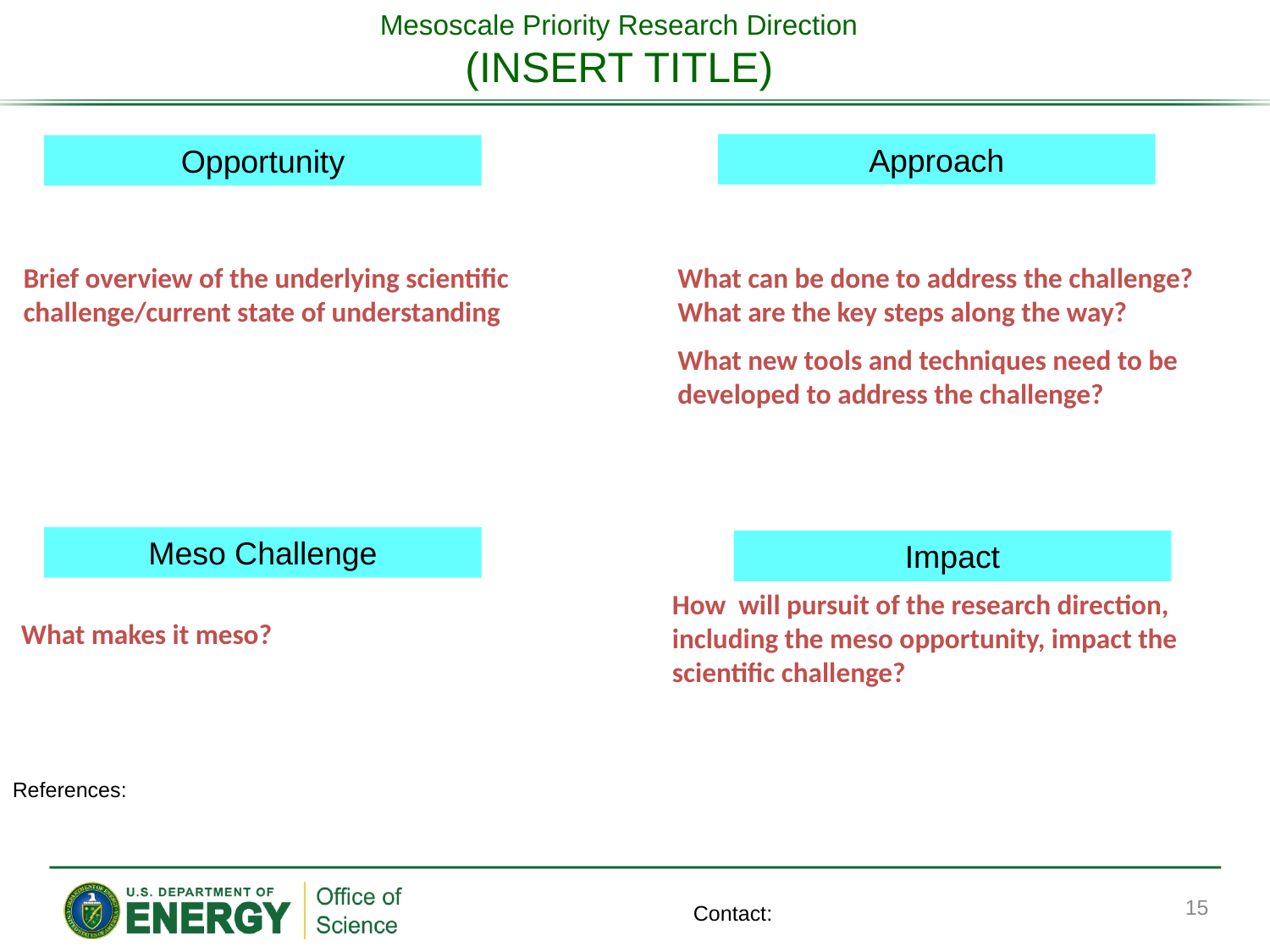

Mesoscale Priority Research Direction
(INSERT TITLE)
Approach
Opportunity
Brief overview of the underlying scientific challenge/current state of understanding
What can be done to address the challenge? What are the key steps along the way?
What new tools and techniques need to be developed to address the challenge?
Meso Challenge
Impact
How  will pursuit of the research direction, including the meso opportunity, impact the scientific challenge?

What makes it meso?
References:
15
Contact: